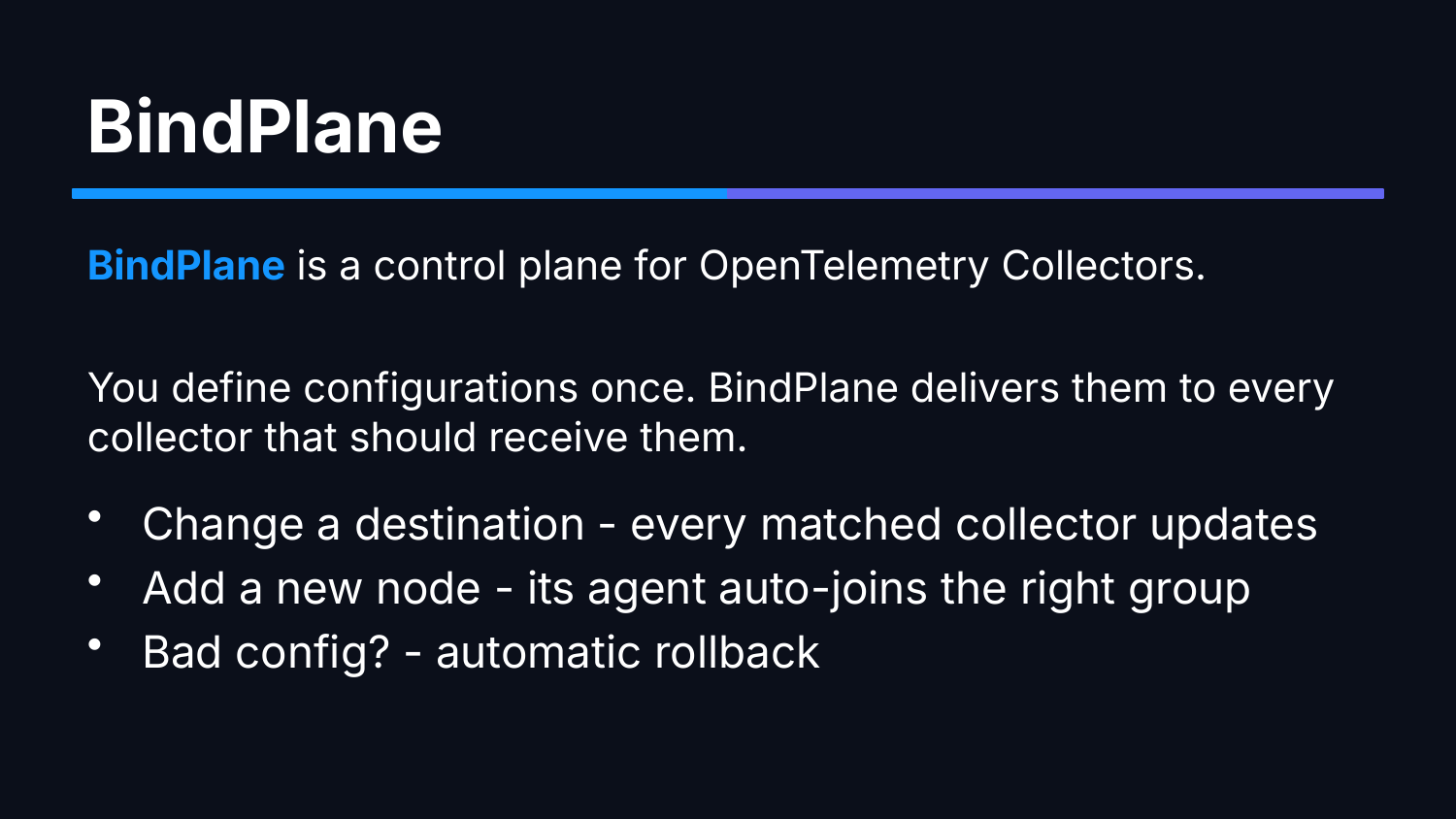

BindPlane

BindPlane is a control plane for OpenTelemetry Collectors.
You define configurations once. BindPlane delivers them to every collector that should receive them.
Change a destination - every matched collector updates
Add a new node - its agent auto-joins the right group
Bad config? - automatic rollback